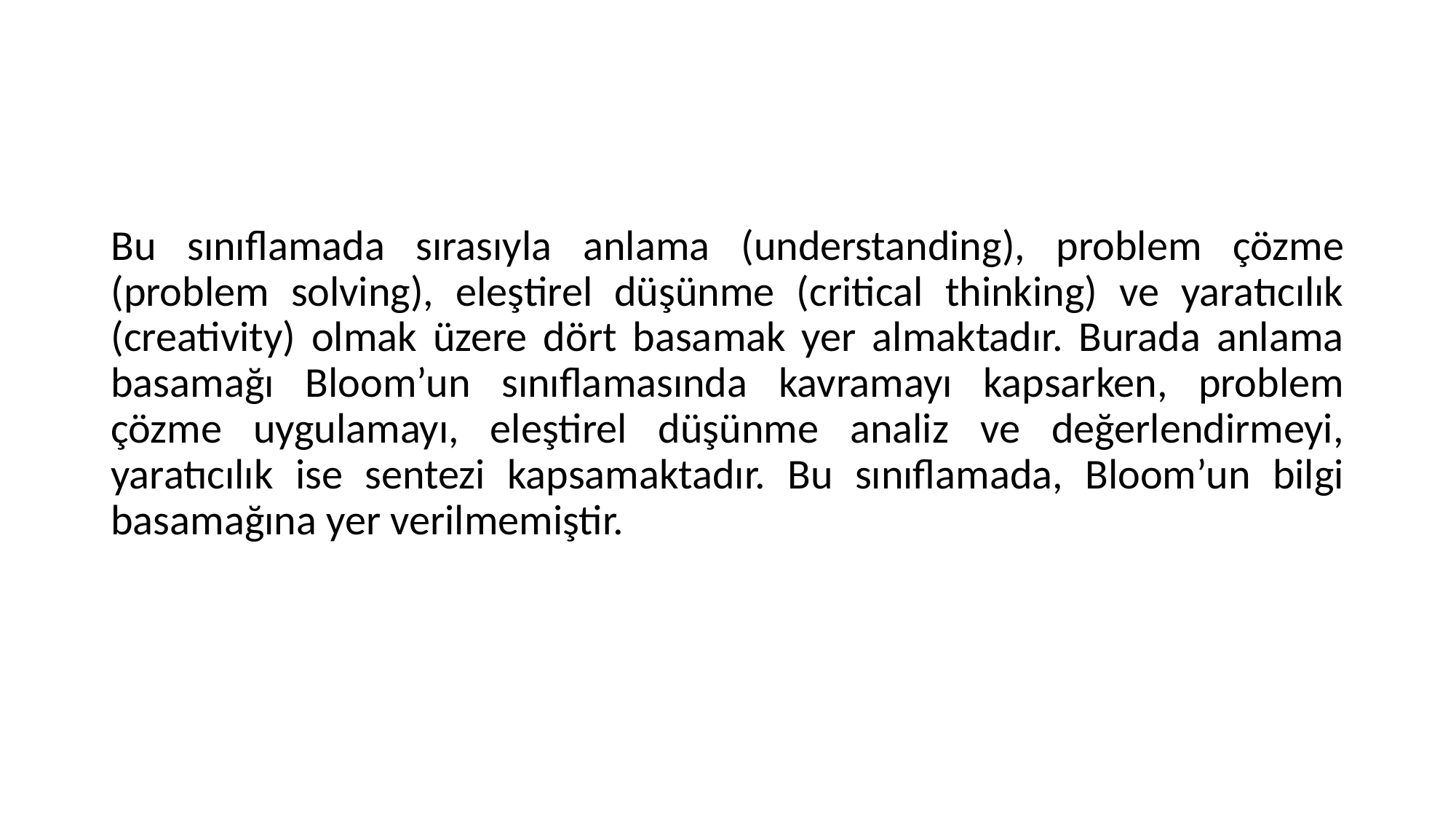

#
Bu sınıflamada sırasıyla anlama (understanding), problem çözme (problem solving), eleştirel düşünme (critical thinking) ve yaratıcılık (creativity) olmak üzere dört basamak yer almaktadır. Burada anlama basamağı Bloom’un sınıflamasında kavramayı kapsarken, problem çözme uygulamayı, eleştirel düşünme analiz ve değerlendirmeyi, yaratıcılık ise sentezi kapsamaktadır. Bu sınıflamada, Bloom’un bilgi basamağına yer verilmemiştir.